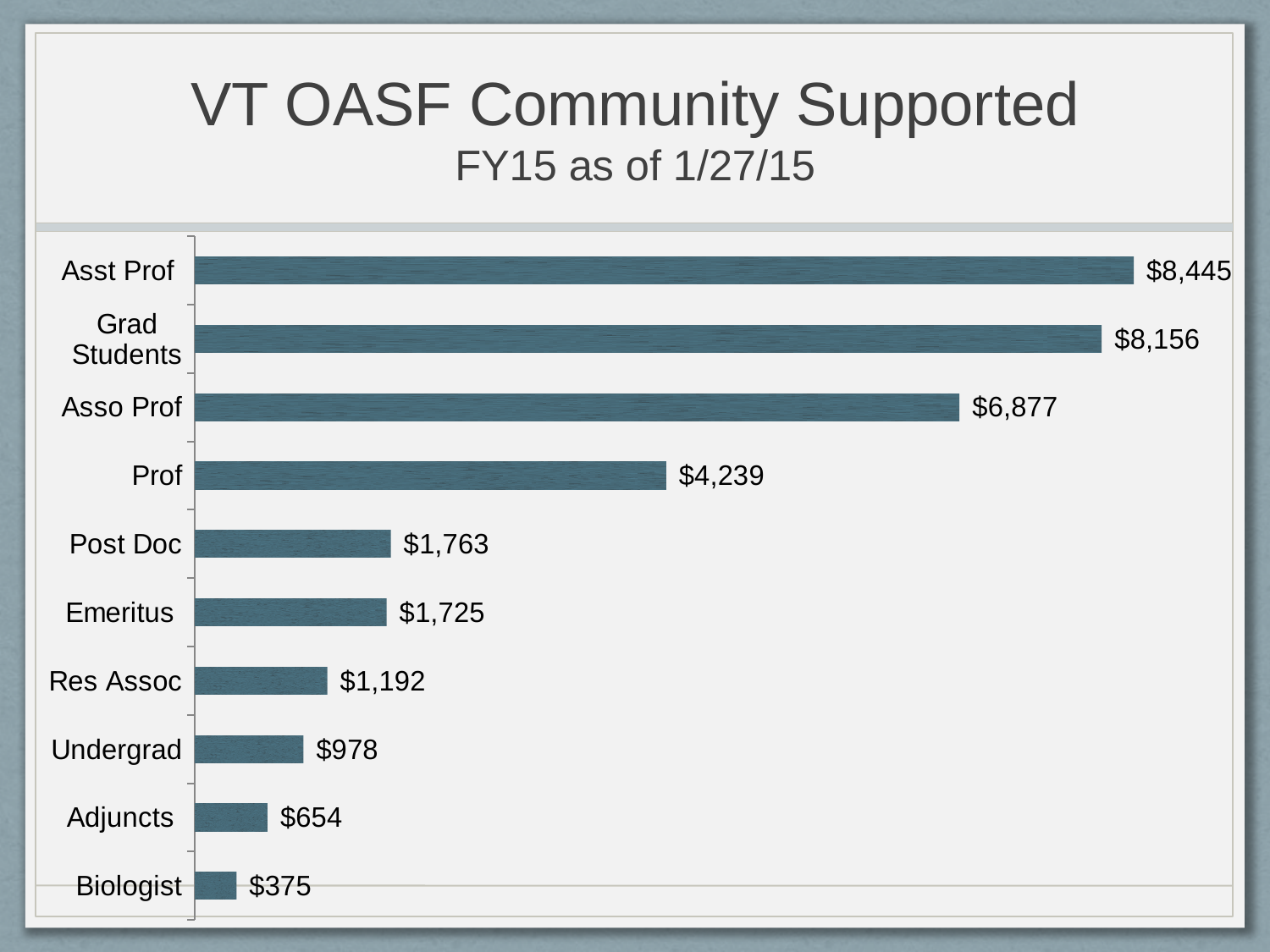

# VT OASF Community Supported FY15 as of 1/27/15

### Chart

| Category |  |
|---|---|
| Biologist | 375.0 |
| Adjuncts  | 654.1666666666666 |
| Undergrad | 978.3333333333331 |
| Res Assoc | 1191.666666666667 |
| Emeritus  | 1725.0 |
| Post Doc | 1762.5 |
| Prof | 4239.0 |
| Asso Prof | 6876.8 |
| Grad Students | 8156.3 |
| Asst Prof  | 8445.233333333334 |